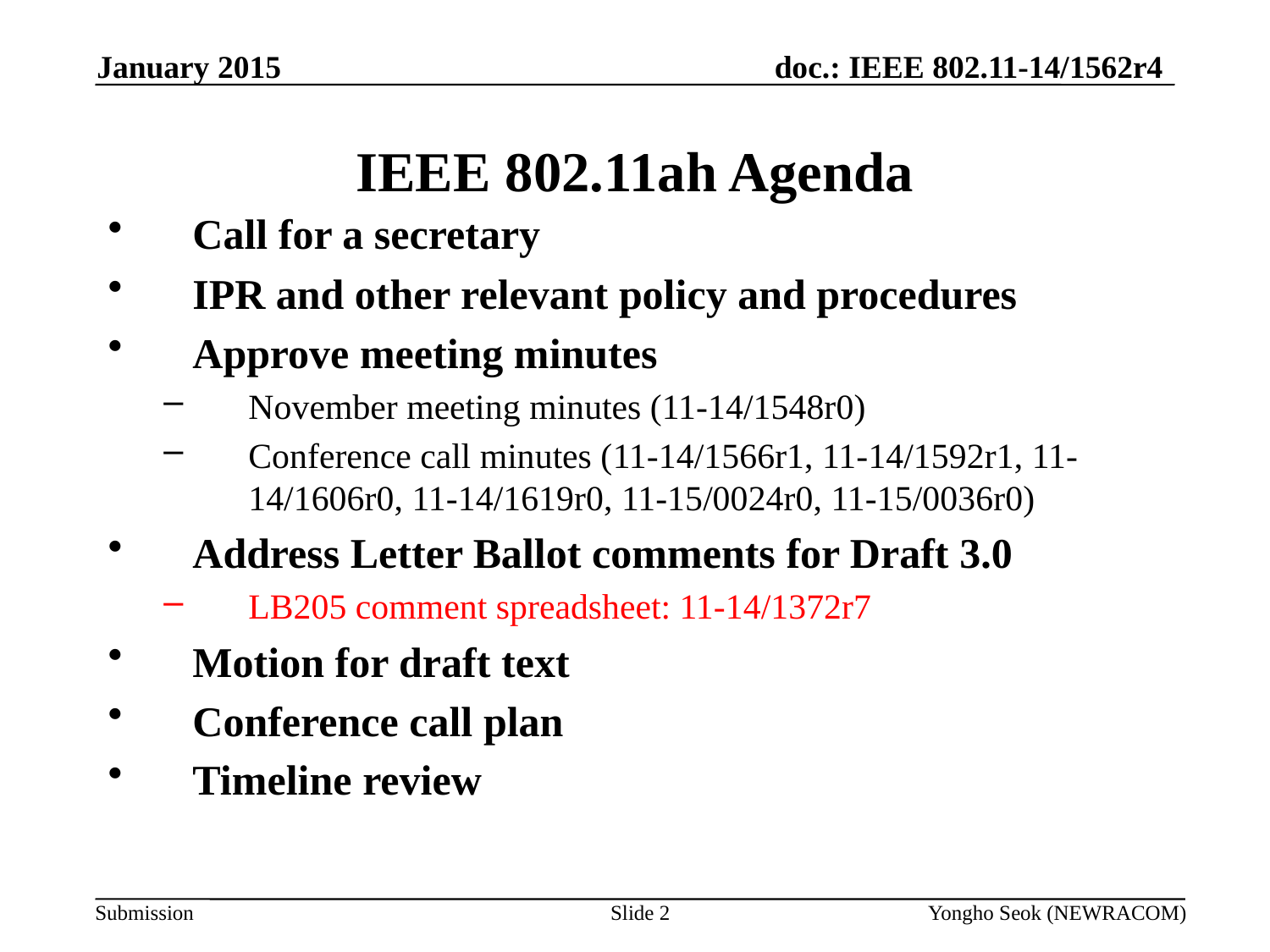

January 2015
# IEEE 802.11ah Agenda
Call for a secretary
IPR and other relevant policy and procedures
Approve meeting minutes
November meeting minutes (11-14/1548r0)
Conference call minutes (11-14/1566r1, 11-14/1592r1, 11-14/1606r0, 11-14/1619r0, 11-15/0024r0, 11-15/0036r0)
Address Letter Ballot comments for Draft 3.0
LB205 comment spreadsheet: 11-14/1372r7
Motion for draft text
Conference call plan
Timeline review

Slide 2
Yongho Seok (NEWRACOM)